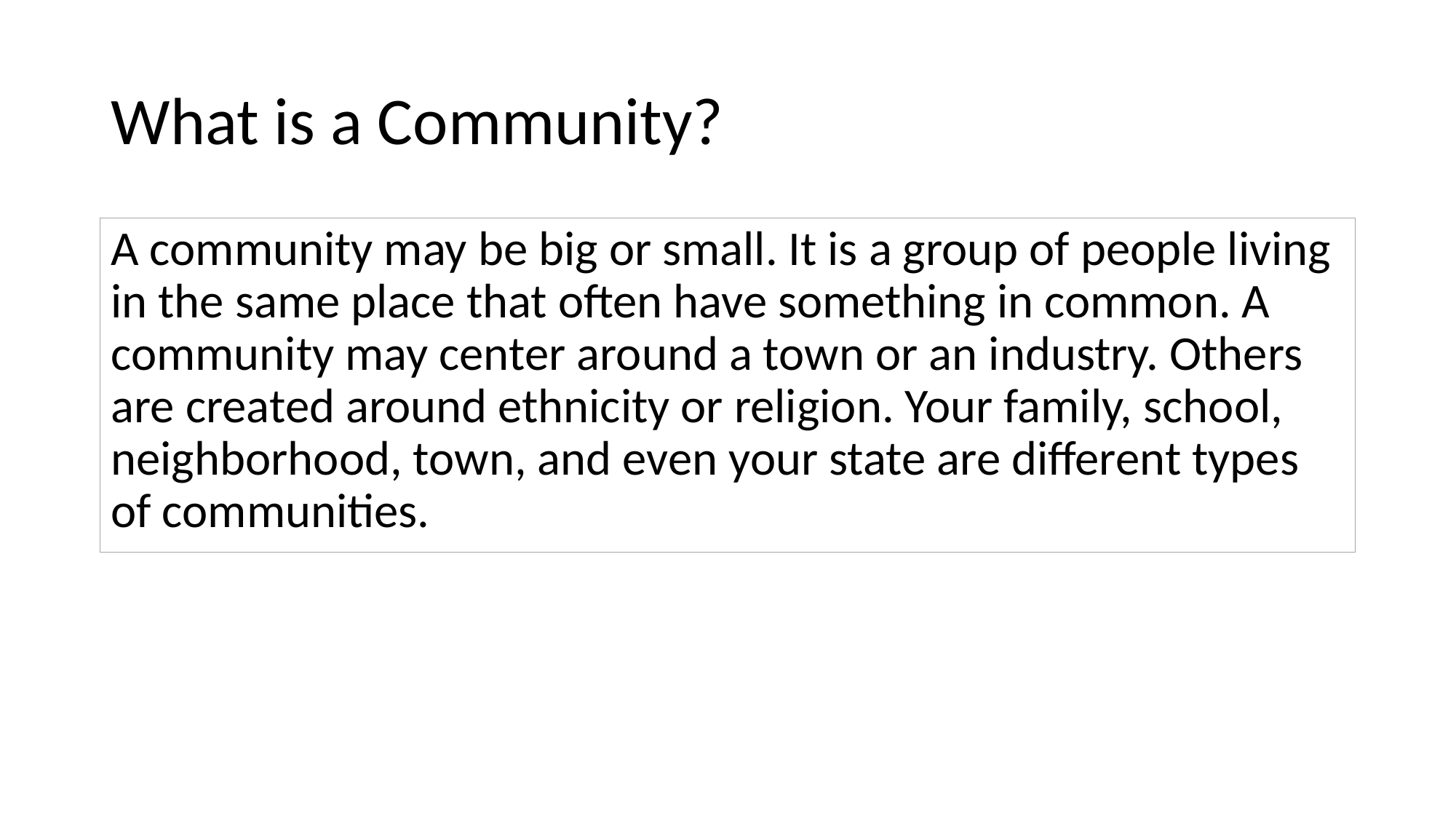

# What is a Community?
A community may be big or small. It is a group of people living in the same place that often have something in common. A community may center around a town or an industry. Others are created around ethnicity or religion. Your family, school, neighborhood, town, and even your state are different types of communities.